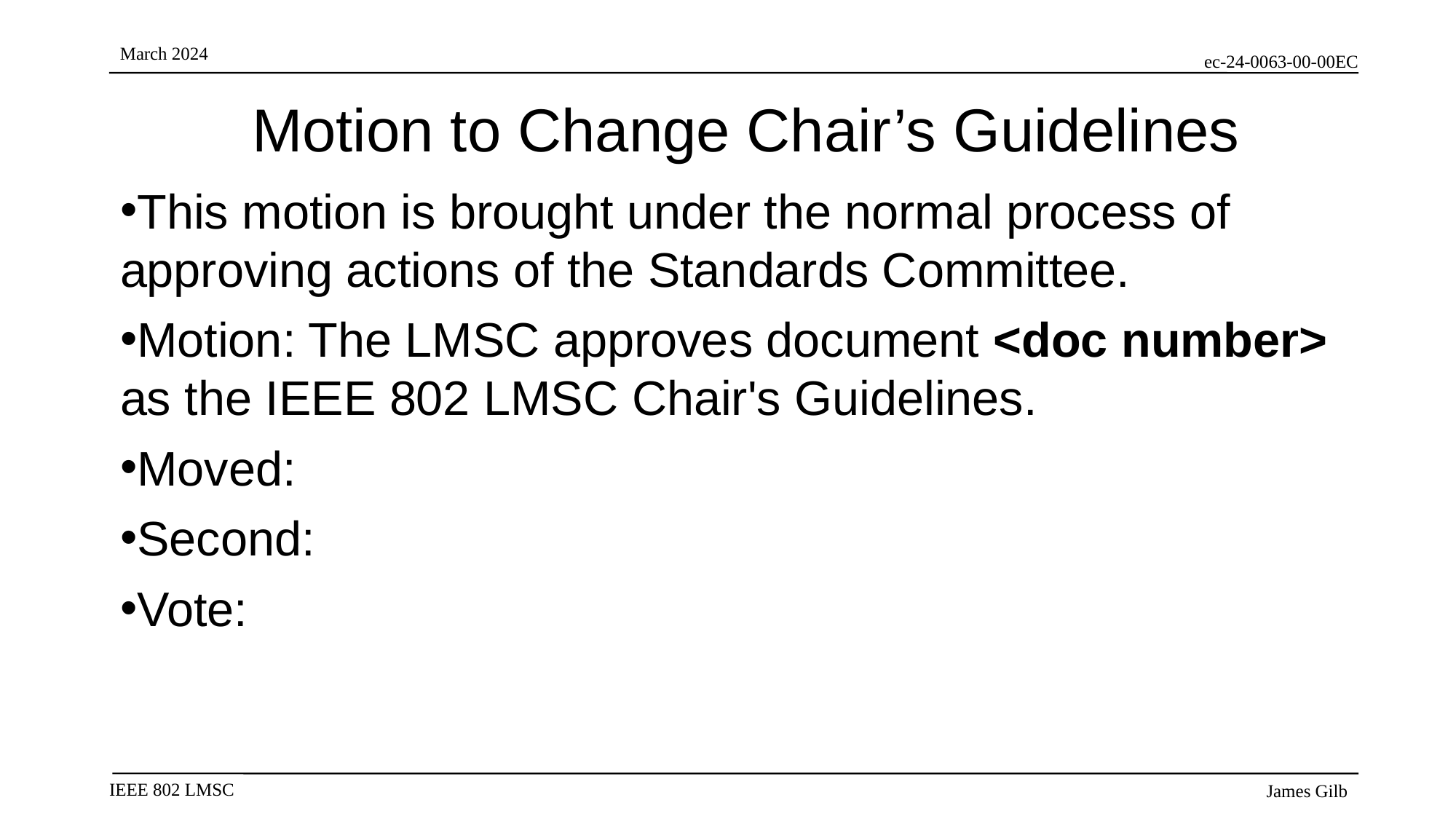

Motion to Change Chair’s Guidelines
This motion is brought under the normal process of approving actions of the Standards Committee.
Motion: The LMSC approves document <doc number> as the IEEE 802 LMSC Chair's Guidelines.
Moved:
Second:
Vote: